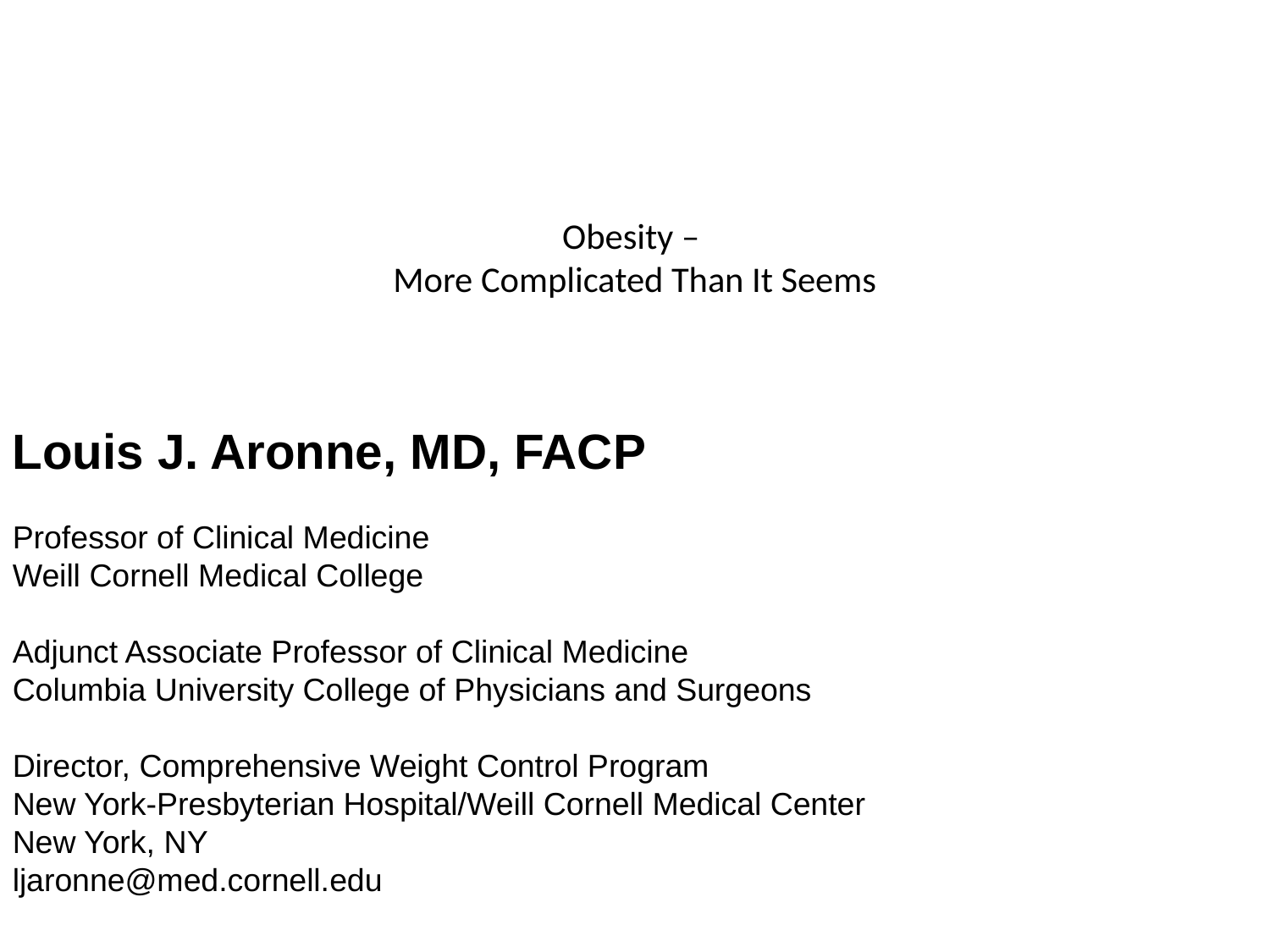

Obesity –
More Complicated Than It Seems
Louis J. Aronne, MD, FACP

Professor of Clinical Medicine
Weill Cornell Medical College

Adjunct Associate Professor of Clinical Medicine
Columbia University College of Physicians and Surgeons

Director, Comprehensive Weight Control Program
New York-Presbyterian Hospital/Weill Cornell Medical Center
New York, NY
ljaronne@med.cornell.edu